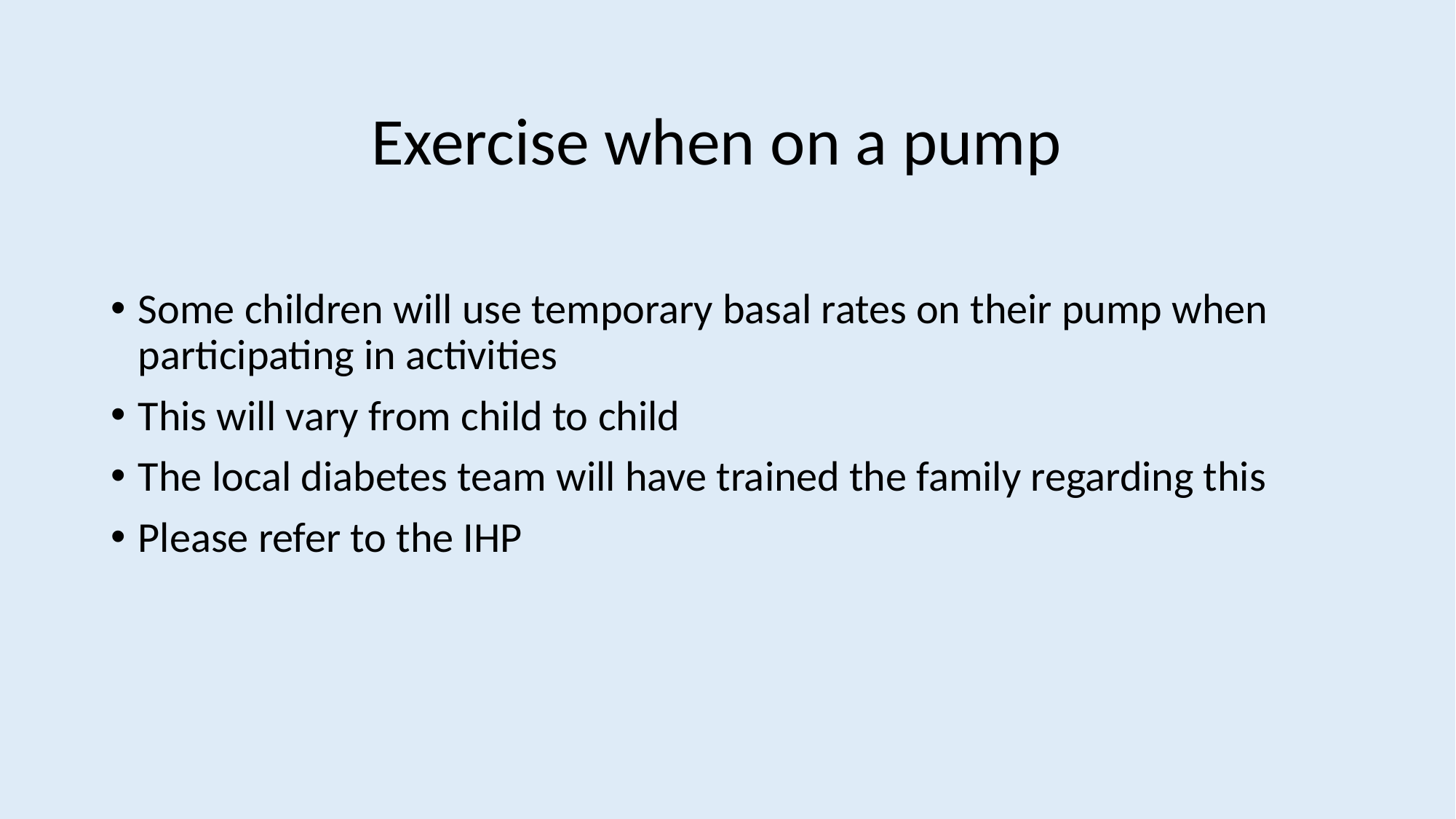

# Exercise when on a pump
Some children will use temporary basal rates on their pump when participating in activities
This will vary from child to child
The local diabetes team will have trained the family regarding this
Please refer to the IHP